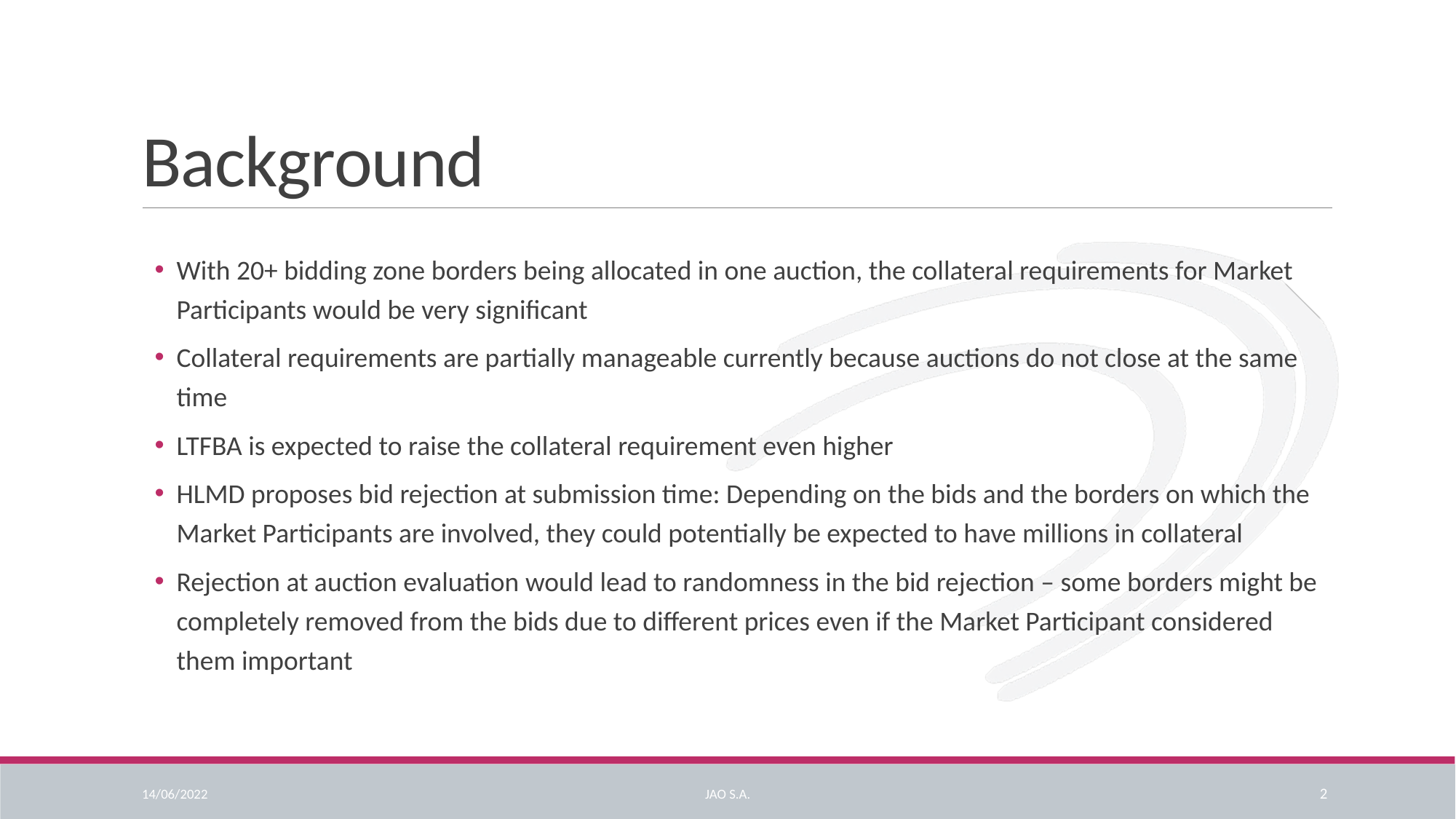

# Background
With 20+ bidding zone borders being allocated in one auction, the collateral requirements for Market Participants would be very significant
Collateral requirements are partially manageable currently because auctions do not close at the same time
LTFBA is expected to raise the collateral requirement even higher
HLMD proposes bid rejection at submission time: Depending on the bids and the borders on which the Market Participants are involved, they could potentially be expected to have millions in collateral
Rejection at auction evaluation would lead to randomness in the bid rejection – some borders might be completely removed from the bids due to different prices even if the Market Participant considered them important
14/06/2022
JAO S.A.
2